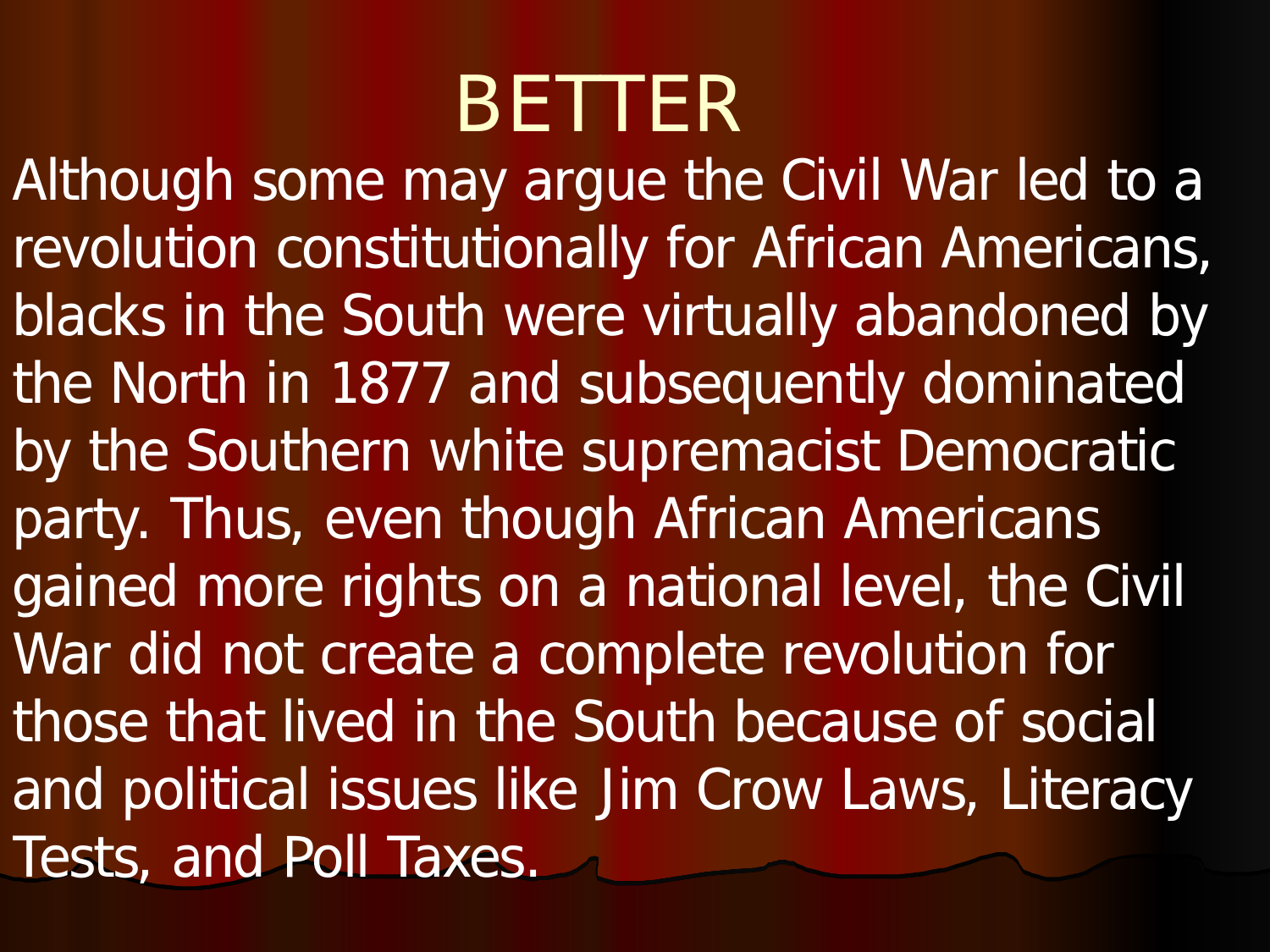

# BETTER
Although some may argue the Civil War led to a revolution constitutionally for African Americans, blacks in the South were virtually abandoned by the North in 1877 and subsequently dominated by the Southern white supremacist Democratic party. Thus, even though African Americans gained more rights on a national level, the Civil War did not create a complete revolution for those that lived in the South because of social and political issues like Jim Crow Laws, Literacy Tests, and Poll Taxes.